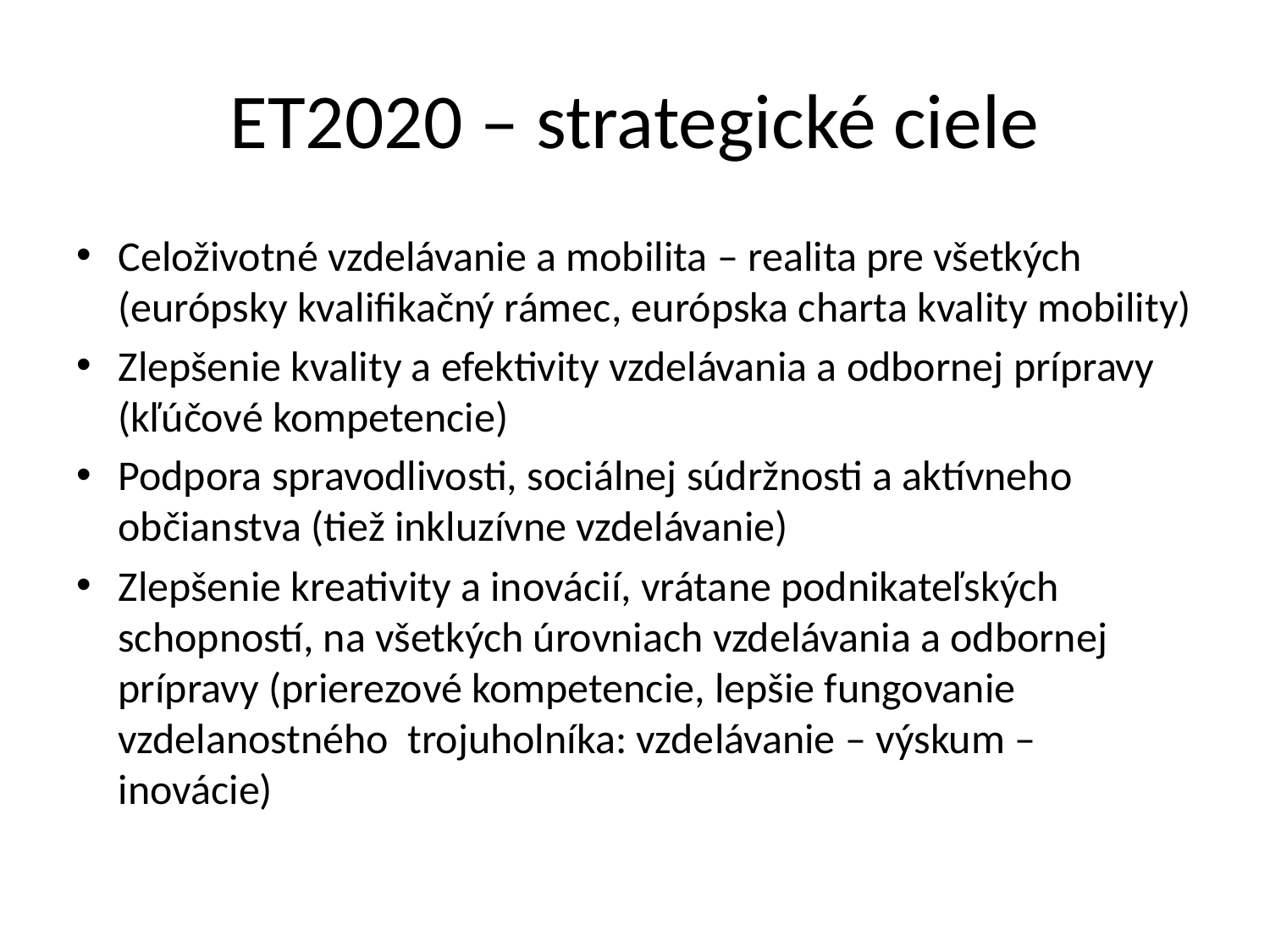

# ET2020 – strategické ciele
Celoživotné vzdelávanie a mobilita – realita pre všetkých (európsky kvalifikačný rámec, európska charta kvality mobility)
Zlepšenie kvality a efektivity vzdelávania a odbornej prípravy (kľúčové kompetencie)
Podpora spravodlivosti, sociálnej súdržnosti a aktívneho občianstva (tiež inkluzívne vzdelávanie)
Zlepšenie kreativity a inovácií, vrátane podnikateľských schopností, na všetkých úrovniach vzdelávania a odbornej prípravy (prierezové kompetencie, lepšie fungovanie vzdelanostného  trojuholníka: vzdelávanie – výskum – inovácie)